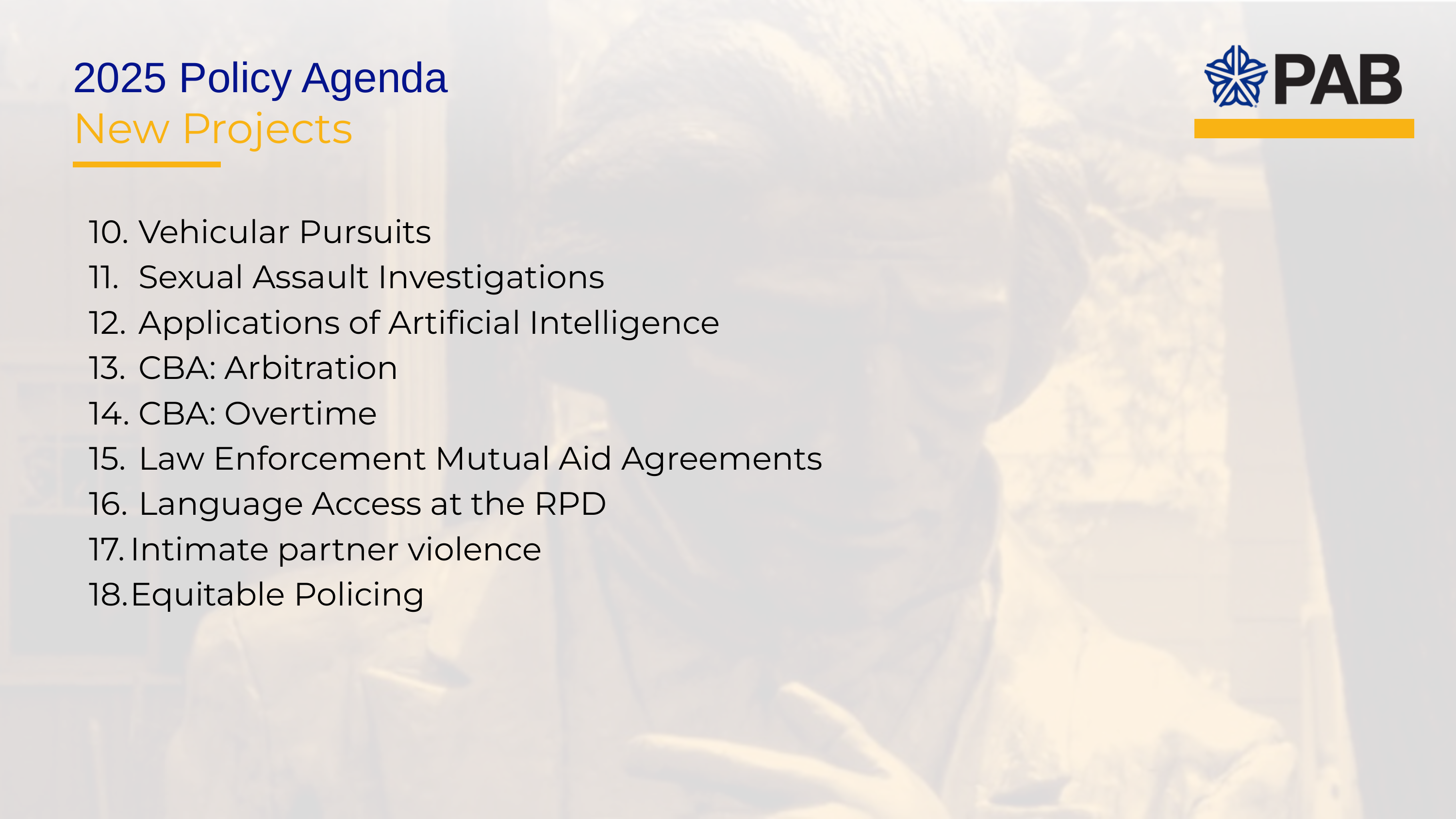

2025 Policy Agenda
New Projects

 Vehicular Pursuits
 Sexual Assault Investigations
 Applications of Artificial Intelligence
 CBA: Arbitration
 CBA: Overtime
 Law Enforcement Mutual Aid Agreements
 Language Access at the RPD
Intimate partner violence
Equitable Policing